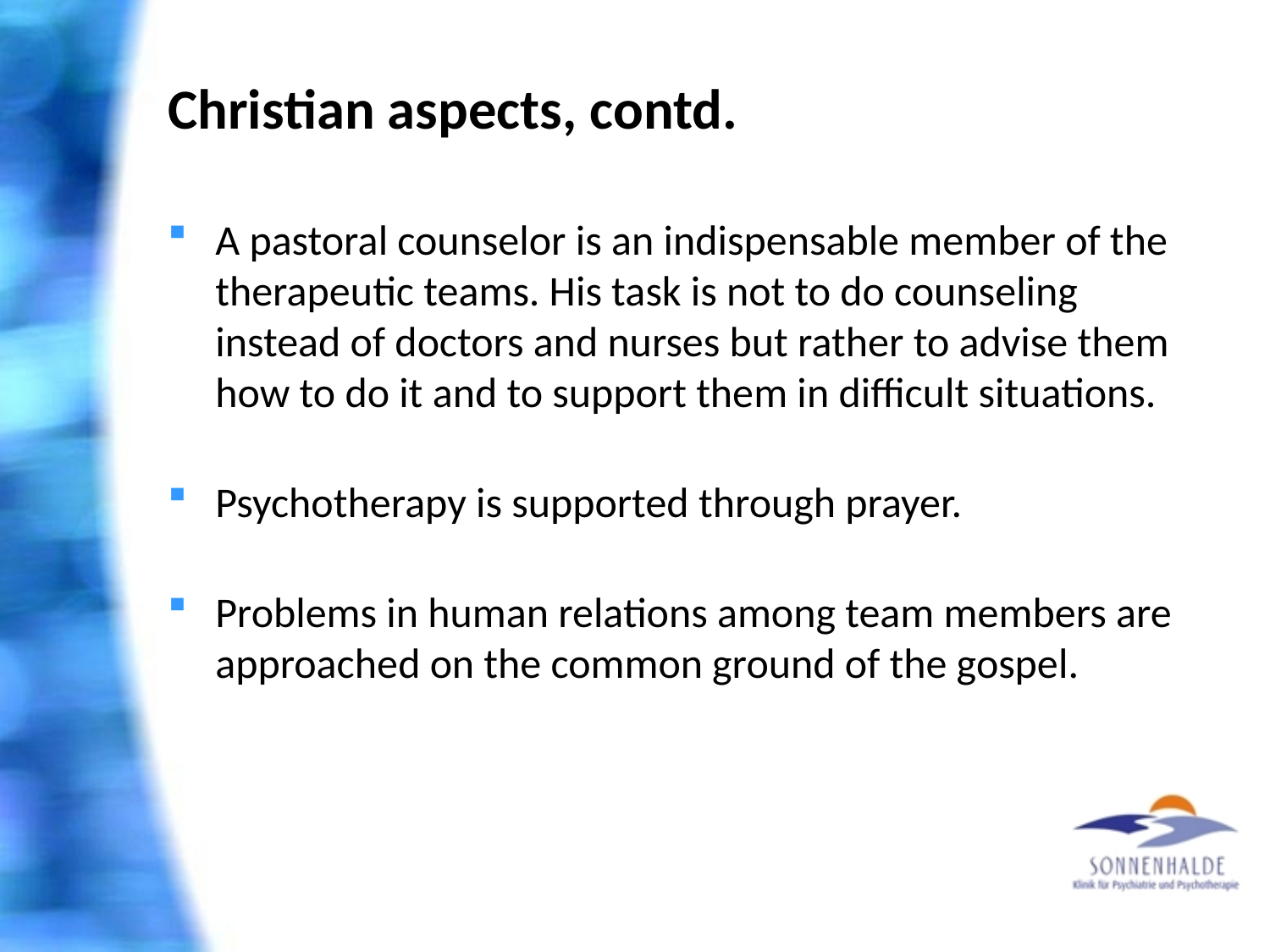

# Christian aspects, contd.
A pastoral counselor is an indispensable member of the therapeutic teams. His task is not to do counseling instead of doctors and nurses but rather to advise them how to do it and to support them in difficult situations.
Psychotherapy is supported through prayer.
Problems in human relations among team members are approached on the common ground of the gospel.